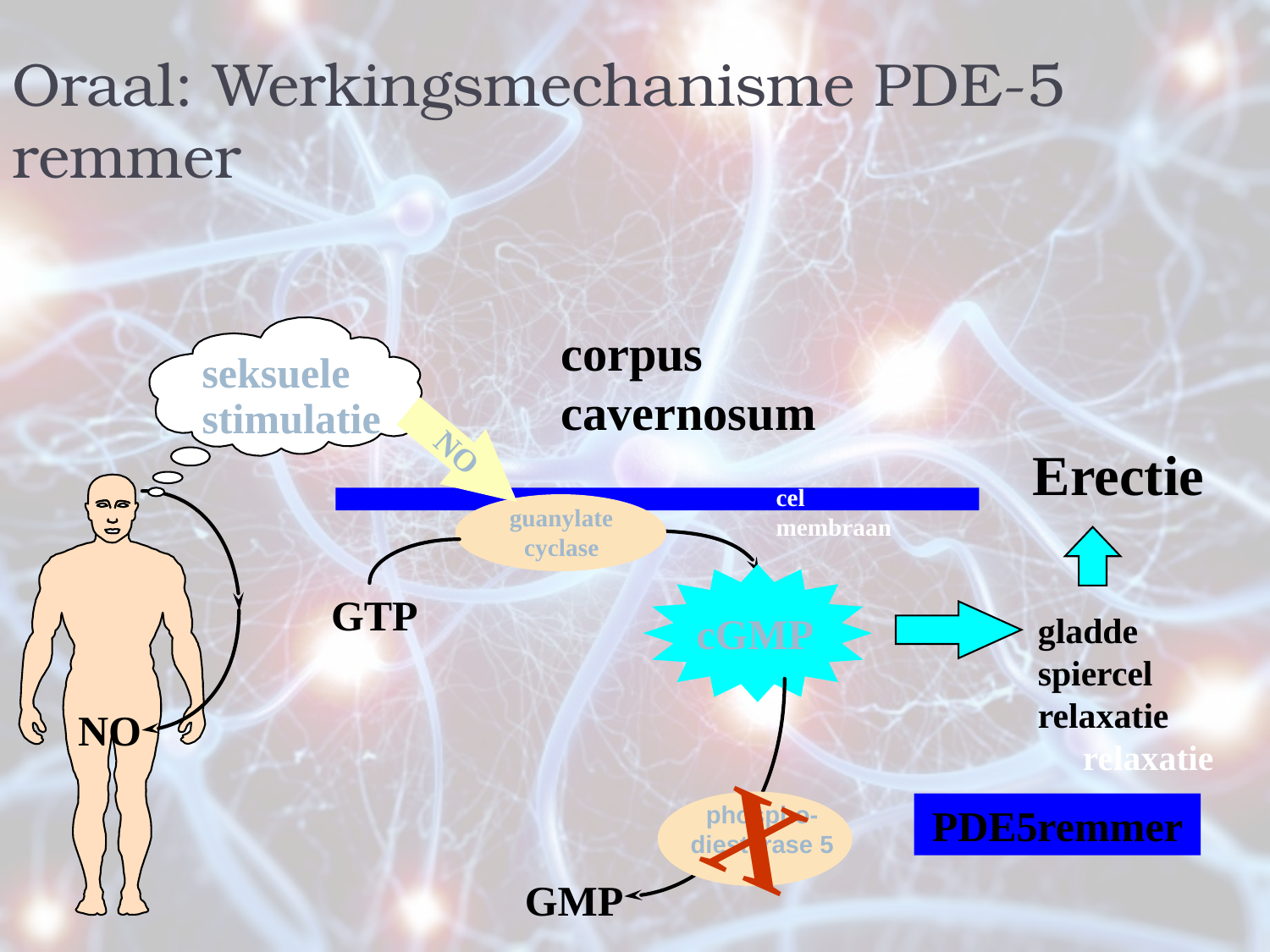

Oraal: Werkingsmechanisme PDE-5 remmer
corpus cavernosum

seksuele
stimulatie

NO
Erectie

cel membraan

guanylate
cyclase

GTP
cGMP

gladde
spiercel
relaxatie
relaxatie

NO
X

phospho-
diesterase 5
PDE5remmer
GMP